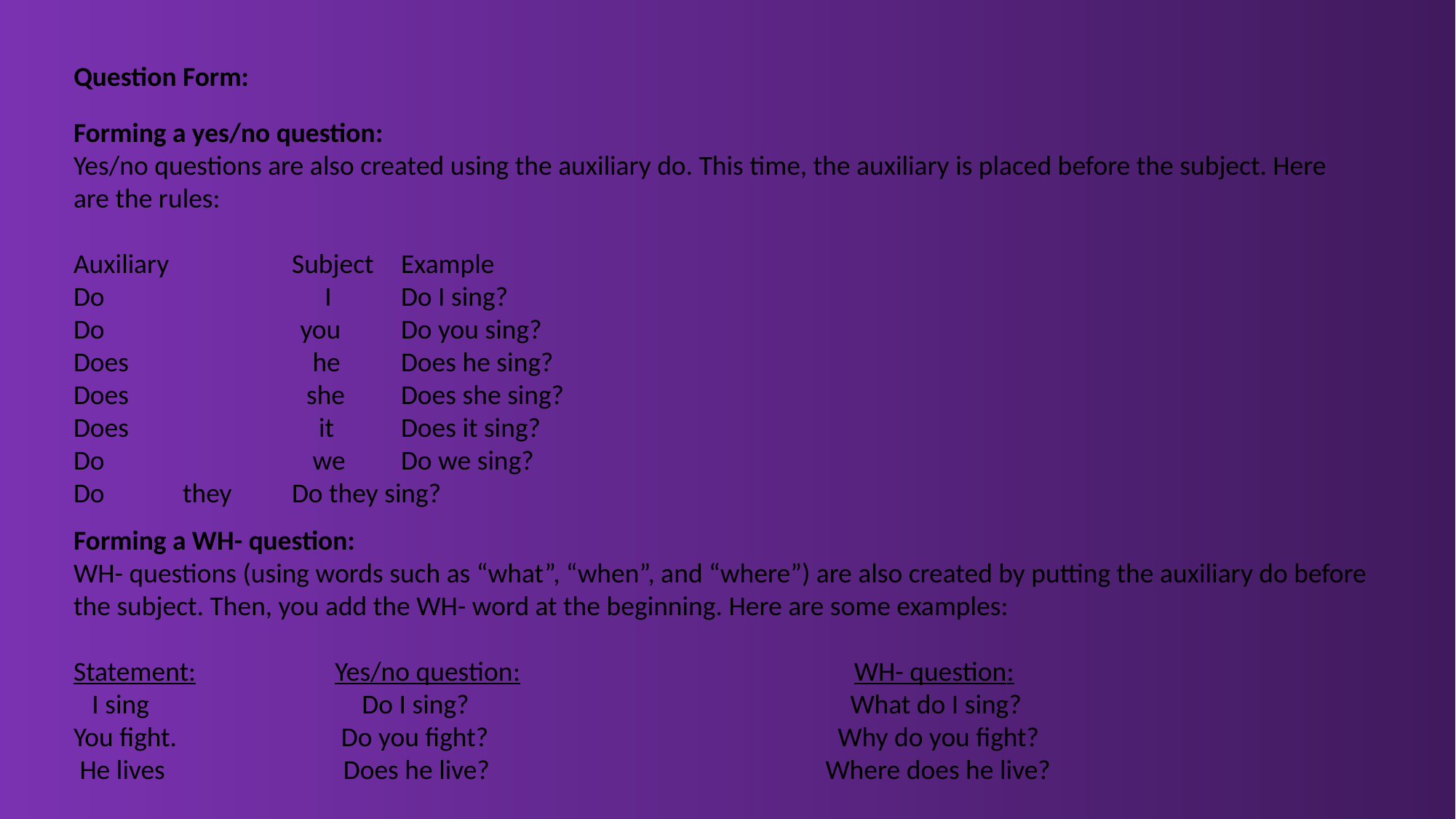

Question Form:
Forming a yes/no question:
Yes/no questions are also created using the auxiliary do. This time, the auxiliary is placed before the subject. Here are the rules:

Auxiliary   	Subject	Example
Do	                       I	Do I sing?
Do	                   you	Do you sing?
Does	                     he	Does he sing?
Does	                    she	Does she sing?
Does	                      it	Does it sing?
Do	                     we	Do we sing?
Do	they	Do they sing?
Forming a WH- question:
WH- questions (using words such as “what”, “when”, and “where”) are also created by putting the auxiliary do before the subject. Then, you add the WH- word at the beginning. Here are some examples:

Statement:	       Yes/no question:	                                      WH- question:
   I sing	                             Do I sing?	                                                       What do I sing?
You fight.  	        Do you fight?	                                                     Why do you fight?
 He lives	                          Does he live?	                                                   Where does he live?